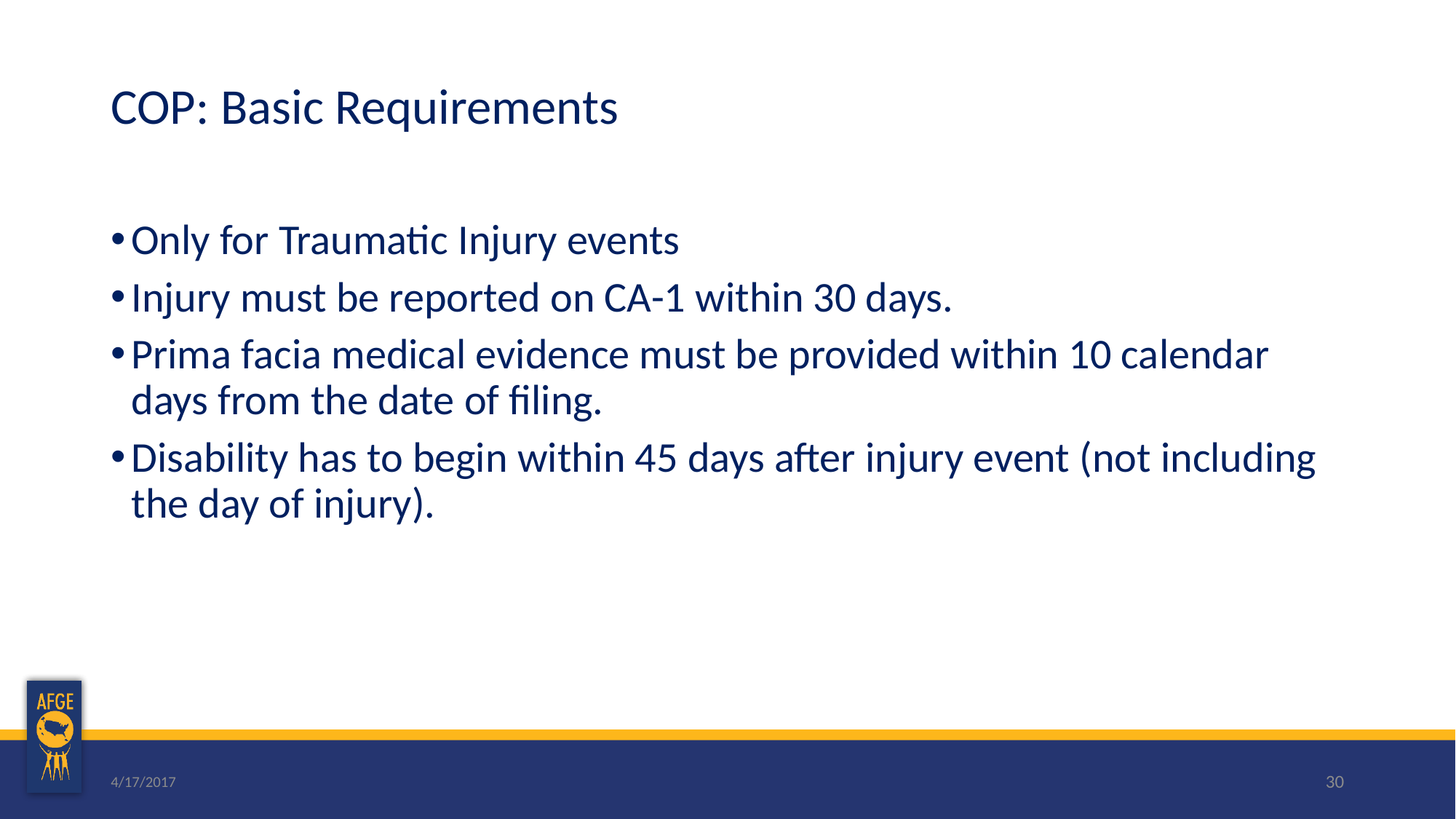

# COP: Basic Requirements
Only for Traumatic Injury events
Injury must be reported on CA-1 within 30 days.
Prima facia medical evidence must be provided within 10 calendar days from the date of filing.
Disability has to begin within 45 days after injury event (not including the day of injury).
4/17/2017

30